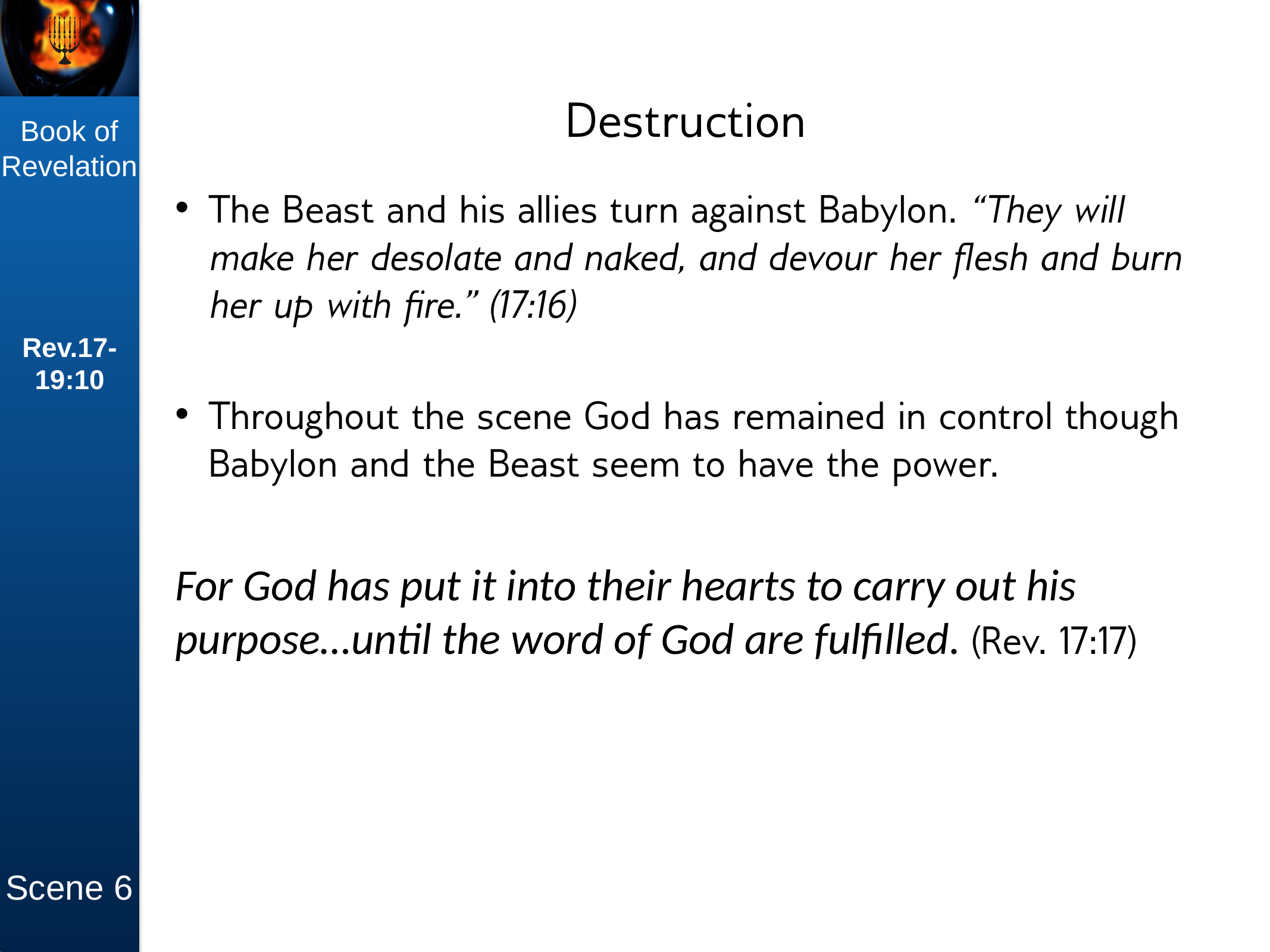

# Destruction
The Beast and his allies turn against Babylon. “They will make her desolate and naked, and devour her flesh and burn her up with fire.” (17:16)

Throughout the scene God has remained in control though Babylon and the Beast seem to have the power.

For God has put it into their hearts to carry out his purpose…until the word of God are fulfilled. (Rev. 17:17)